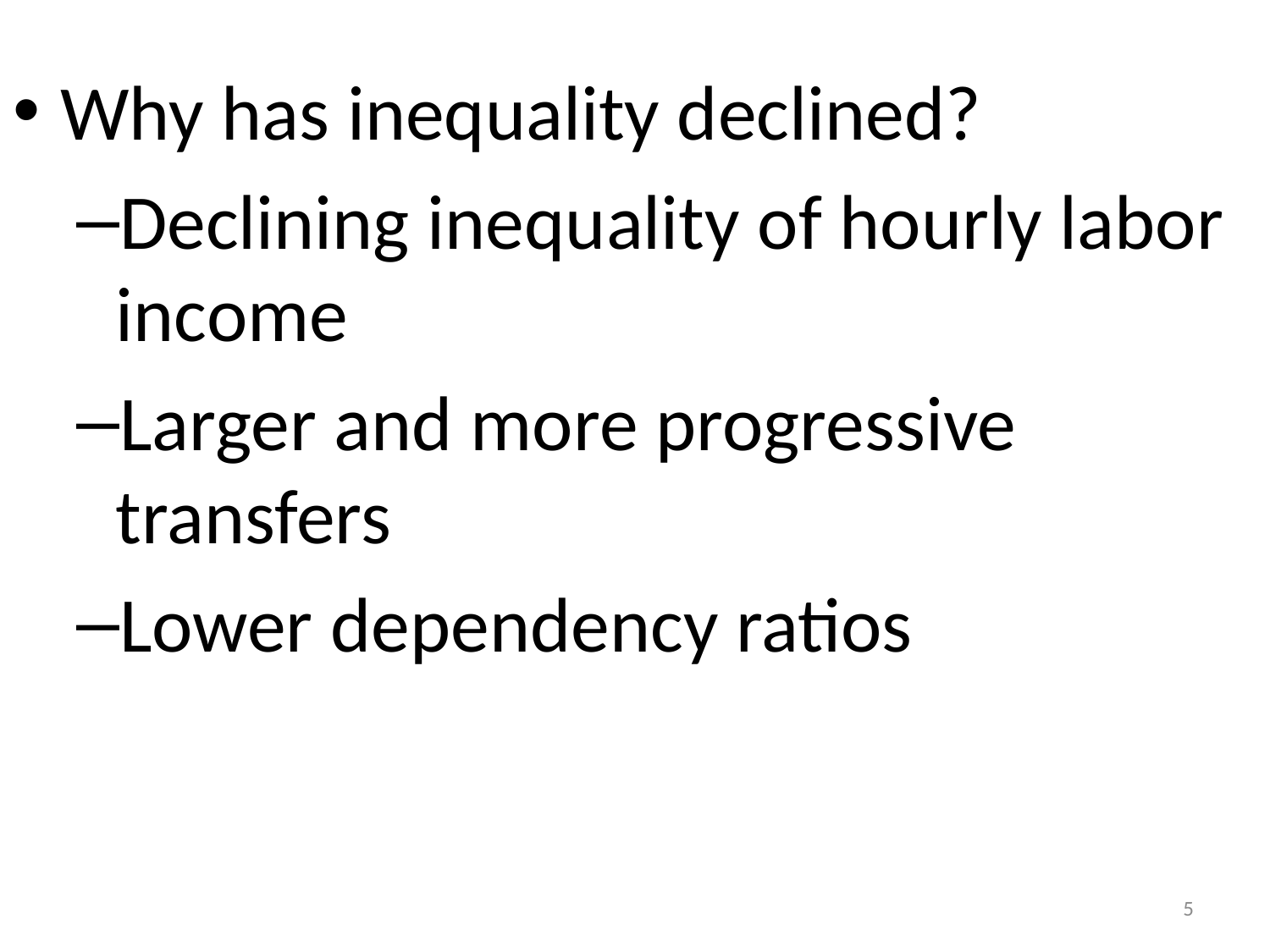

#
Why has inequality declined?
Declining inequality of hourly labor income
Larger and more progressive transfers
Lower dependency ratios

5